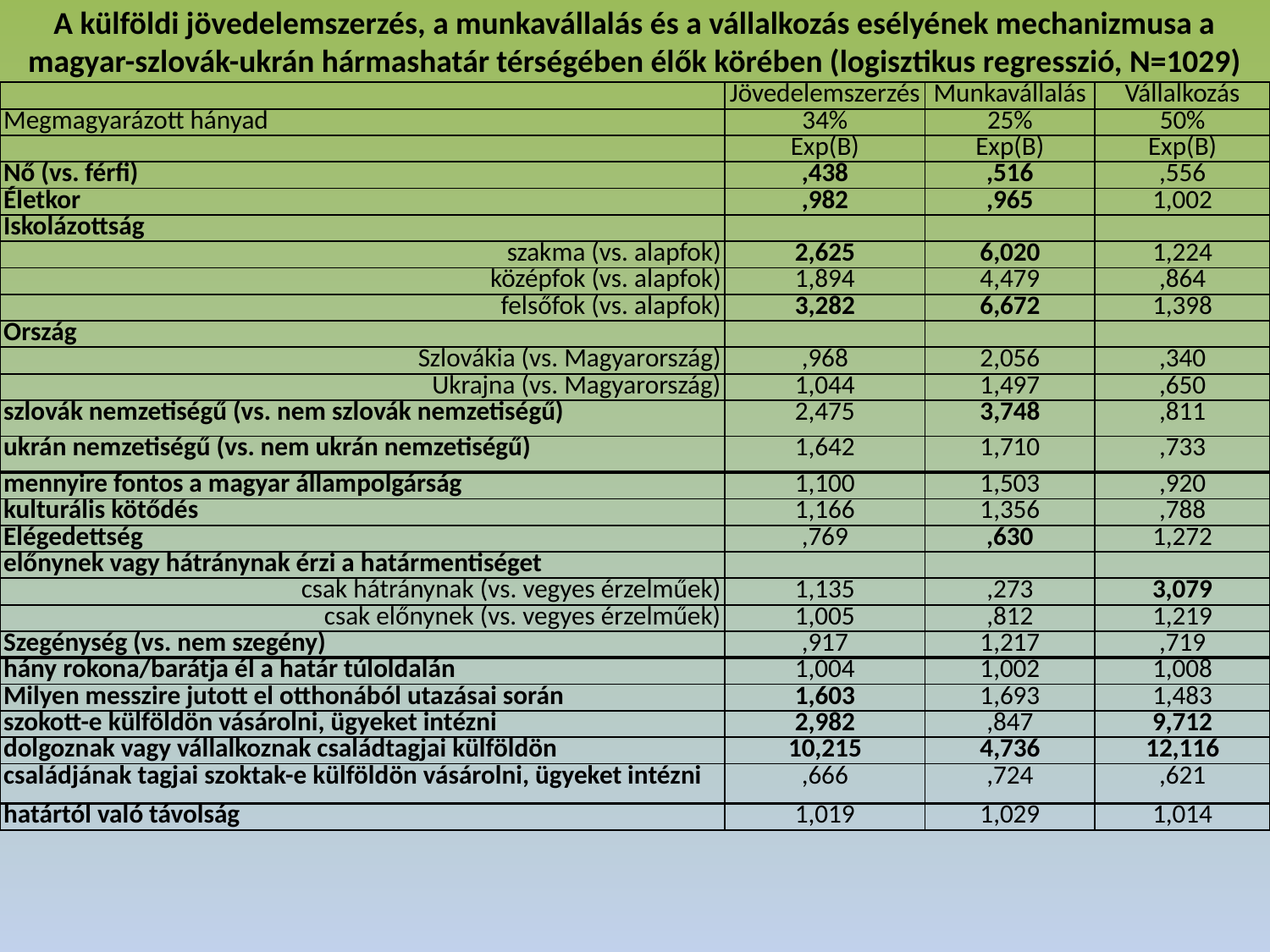

A külföldi jövedelemszerzés, a munkavállalás és a vállalkozás esélyének mechanizmusa a magyar-szlovák-ukrán hármashatár térségében élők körében (logisztikus regresszió, N=1029)
|  | Jövedelemszerzés | Munkavállalás | Vállalkozás |
| --- | --- | --- | --- |
| Megmagyarázott hányad | 34% | 25% | 50% |
|  | Exp(B) | Exp(B) | Exp(B) |
| Nő (vs. férfi) | ,438 | ,516 | ,556 |
| Életkor | ,982 | ,965 | 1,002 |
| Iskolázottság |  |  |  |
| szakma (vs. alapfok) | 2,625 | 6,020 | 1,224 |
| középfok (vs. alapfok) | 1,894 | 4,479 | ,864 |
| felsőfok (vs. alapfok) | 3,282 | 6,672 | 1,398 |
| Ország |  |  |  |
| Szlovákia (vs. Magyarország) | ,968 | 2,056 | ,340 |
| Ukrajna (vs. Magyarország) | 1,044 | 1,497 | ,650 |
| szlovák nemzetiségű (vs. nem szlovák nemzetiségű) | 2,475 | 3,748 | ,811 |
| ukrán nemzetiségű (vs. nem ukrán nemzetiségű) | 1,642 | 1,710 | ,733 |
| mennyire fontos a magyar állampolgárság | 1,100 | 1,503 | ,920 |
| kulturális kötődés | 1,166 | 1,356 | ,788 |
| Elégedettség | ,769 | ,630 | 1,272 |
| előnynek vagy hátránynak érzi a határmentiséget |  |  |  |
| csak hátránynak (vs. vegyes érzelműek) | 1,135 | ,273 | 3,079 |
| csak előnynek (vs. vegyes érzelműek) | 1,005 | ,812 | 1,219 |
| Szegénység (vs. nem szegény) | ,917 | 1,217 | ,719 |
| hány rokona/barátja él a határ túloldalán | 1,004 | 1,002 | 1,008 |
| Milyen messzire jutott el otthonából utazásai során | 1,603 | 1,693 | 1,483 |
| szokott-e külföldön vásárolni, ügyeket intézni | 2,982 | ,847 | 9,712 |
| dolgoznak vagy vállalkoznak családtagjai külföldön | 10,215 | 4,736 | 12,116 |
| családjának tagjai szoktak-e külföldön vásárolni, ügyeket intézni | ,666 | ,724 | ,621 |
| határtól való távolság | 1,019 | 1,029 | 1,014 |